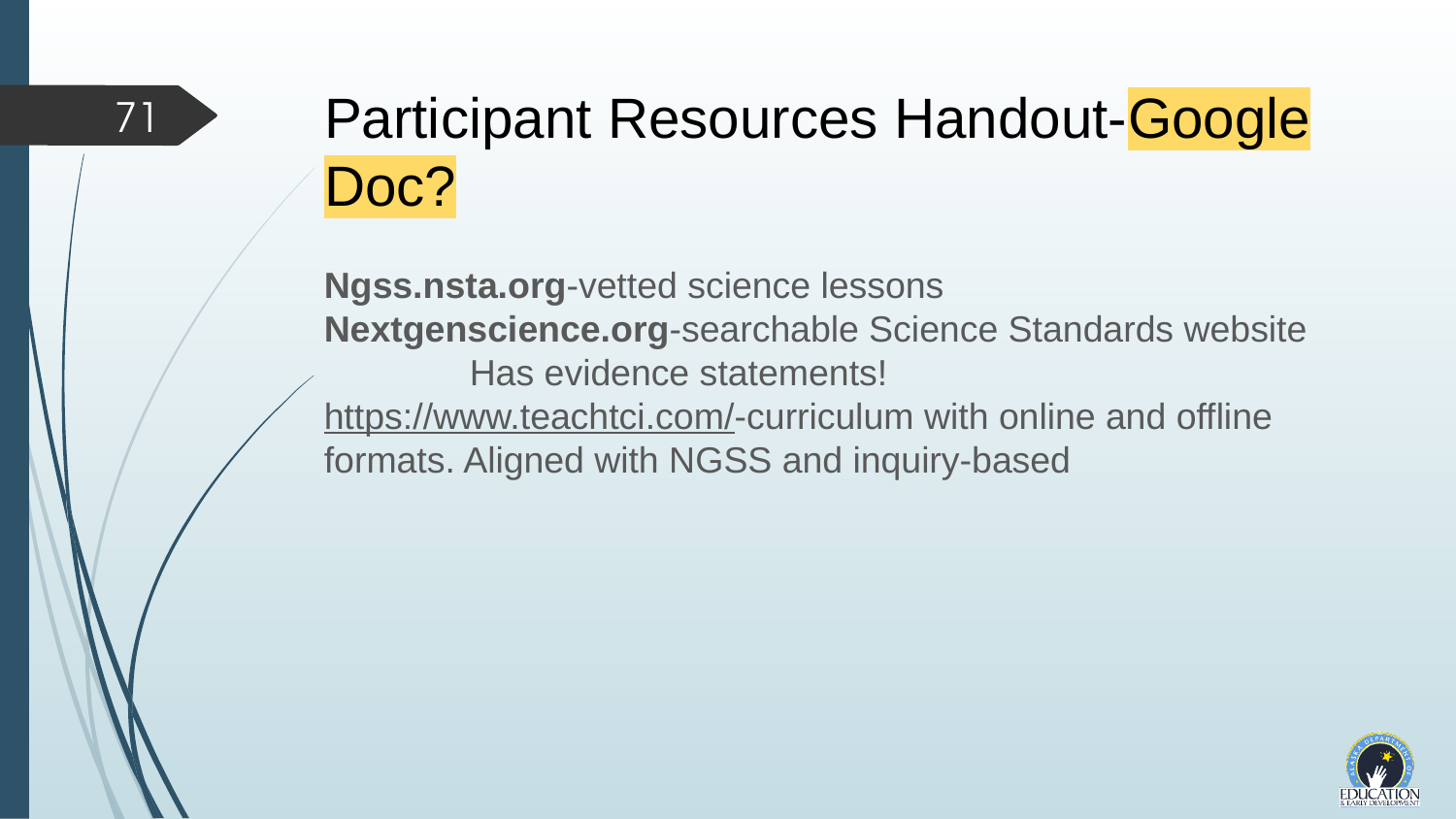

# Participant Resources Handout-Google Doc?

71
Ngss.nsta.org-vetted science lessons
Nextgenscience.org-searchable Science Standards website
	Has evidence statements!
https://www.teachtci.com/-curriculum with online and offline formats. Aligned with NGSS and inquiry-based